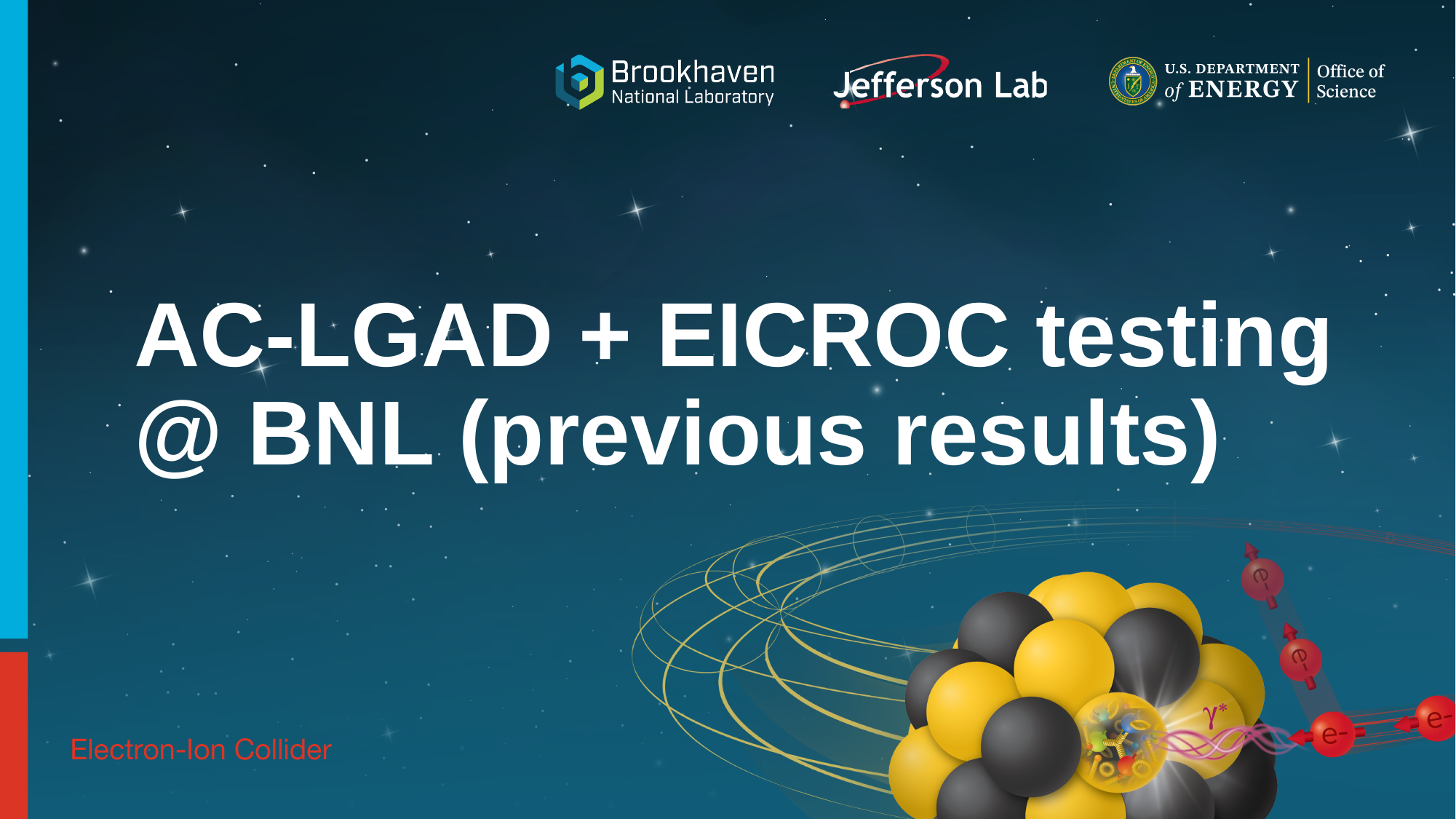

# AC-LGAD + EICROC testing @ BNL (previous results)